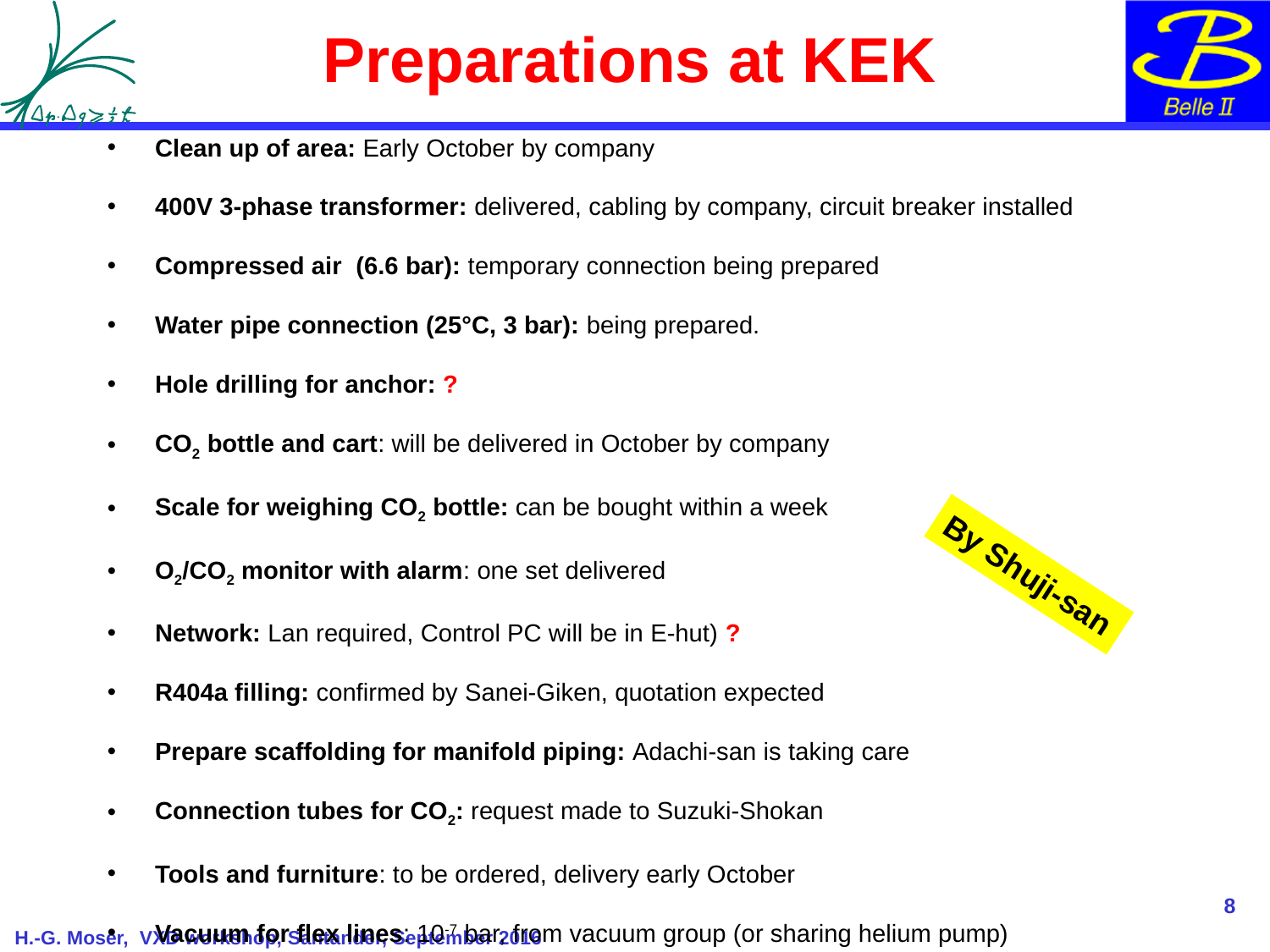

# Preparations at KEK

Clean up of area: Early October by company

400V 3-phase transformer: delivered, cabling by company, circuit breaker installed

Compressed air  (6.6 bar): temporary connection being prepared

Water pipe connection (25°C, 3 bar): being prepared.

Hole drilling for anchor: ?

CO2 bottle and cart: will be delivered in October by company

Scale for weighing CO2 bottle: can be bought within a week

O2/CO2 monitor with alarm: one set delivered

Network: Lan required, Control PC will be in E-hut) ?

R404a filling: confirmed by Sanei-Giken, quotation expected

Prepare scaffolding for manifold piping: Adachi-san is taking care

Connection tubes for CO2: request made to Suzuki-Shokan

Tools and furniture: to be ordered, delivery early October

Vacuum for flex lines: 10-7 bar, from vacuum group (or sharing helium pump)

By Shuji-san
8